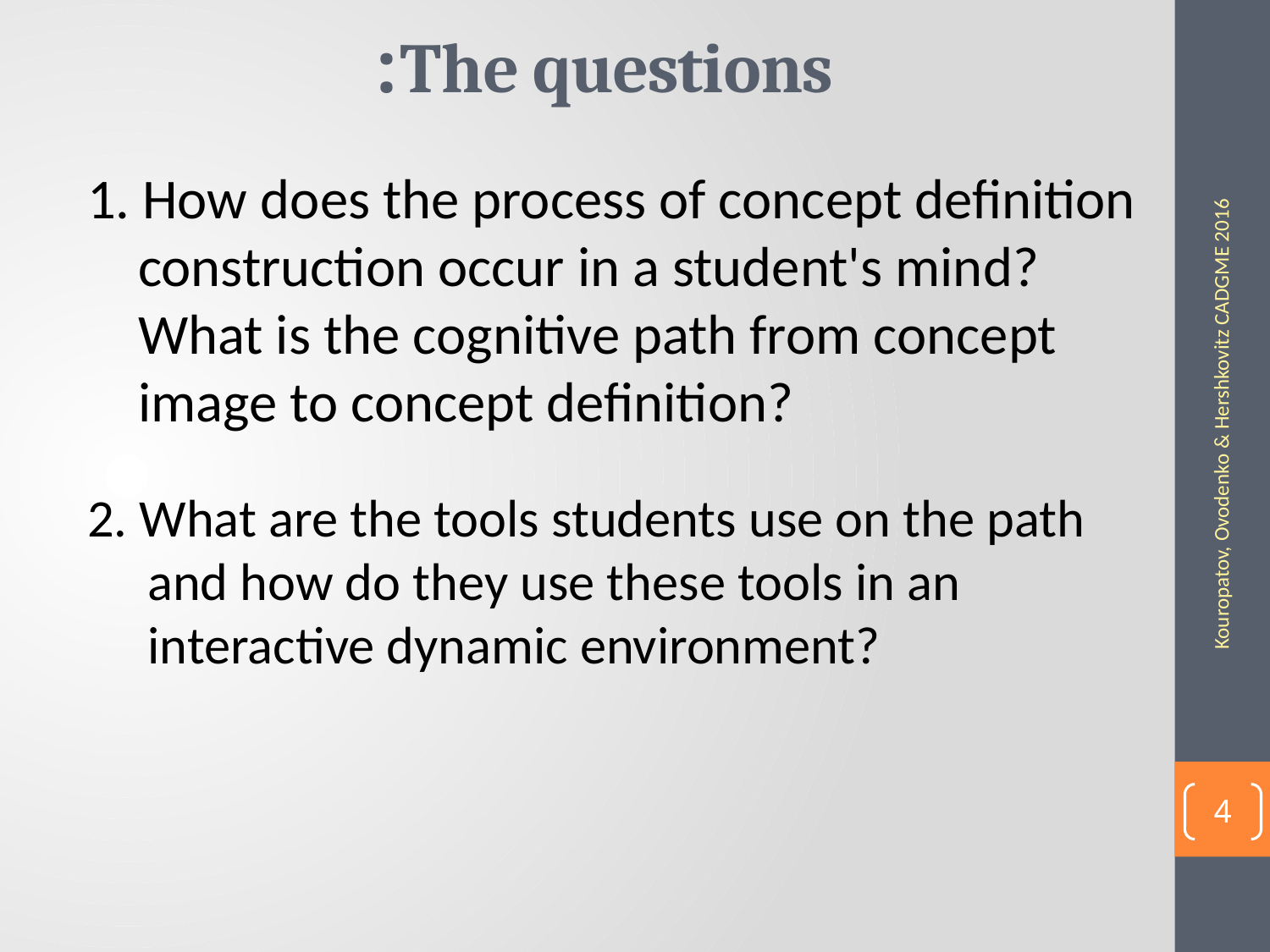

The questions:
1. How does the process of concept definition
    construction occur in a student's mind?
    What is the cognitive path from concept
    image to concept definition?

2. What are the tools students use on the path
     and how do they use these tools in an
     interactive dynamic environment?
Kouropatov, Ovodenko & Hershkovitz CADGME 2016
4